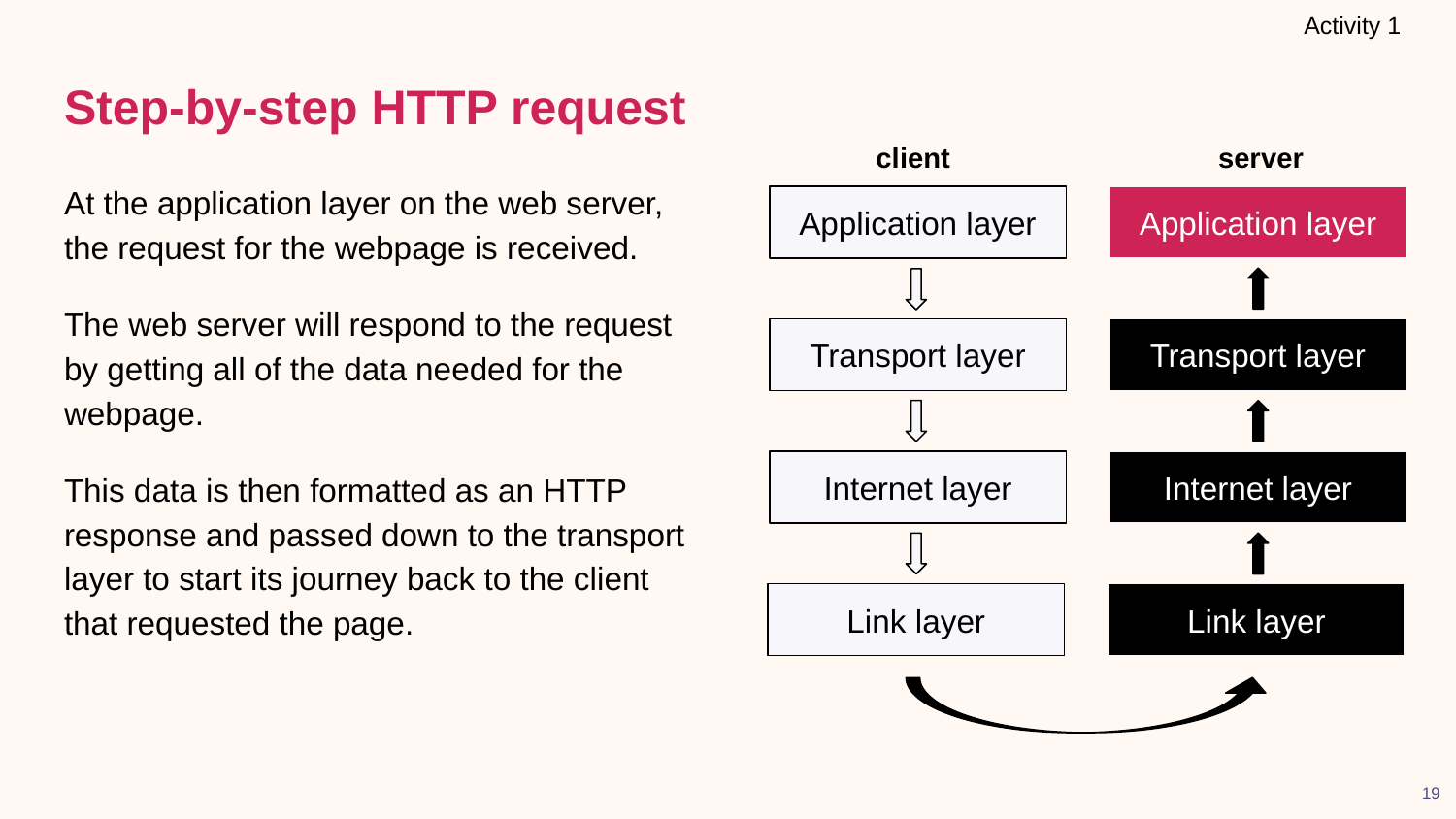

Activity 1
# Step-by-step HTTP request
server
client

At the application layer on the web server, the request for the webpage is received.
The web server will respond to the request by getting all of the data needed for the webpage.
This data is then formatted as an HTTP response and passed down to the transport layer to start its journey back to the client that requested the page.
Application layer
Application layer

Transport layer
Transport layer

Internet layer
Internet layer

Link layer
Link layer

19